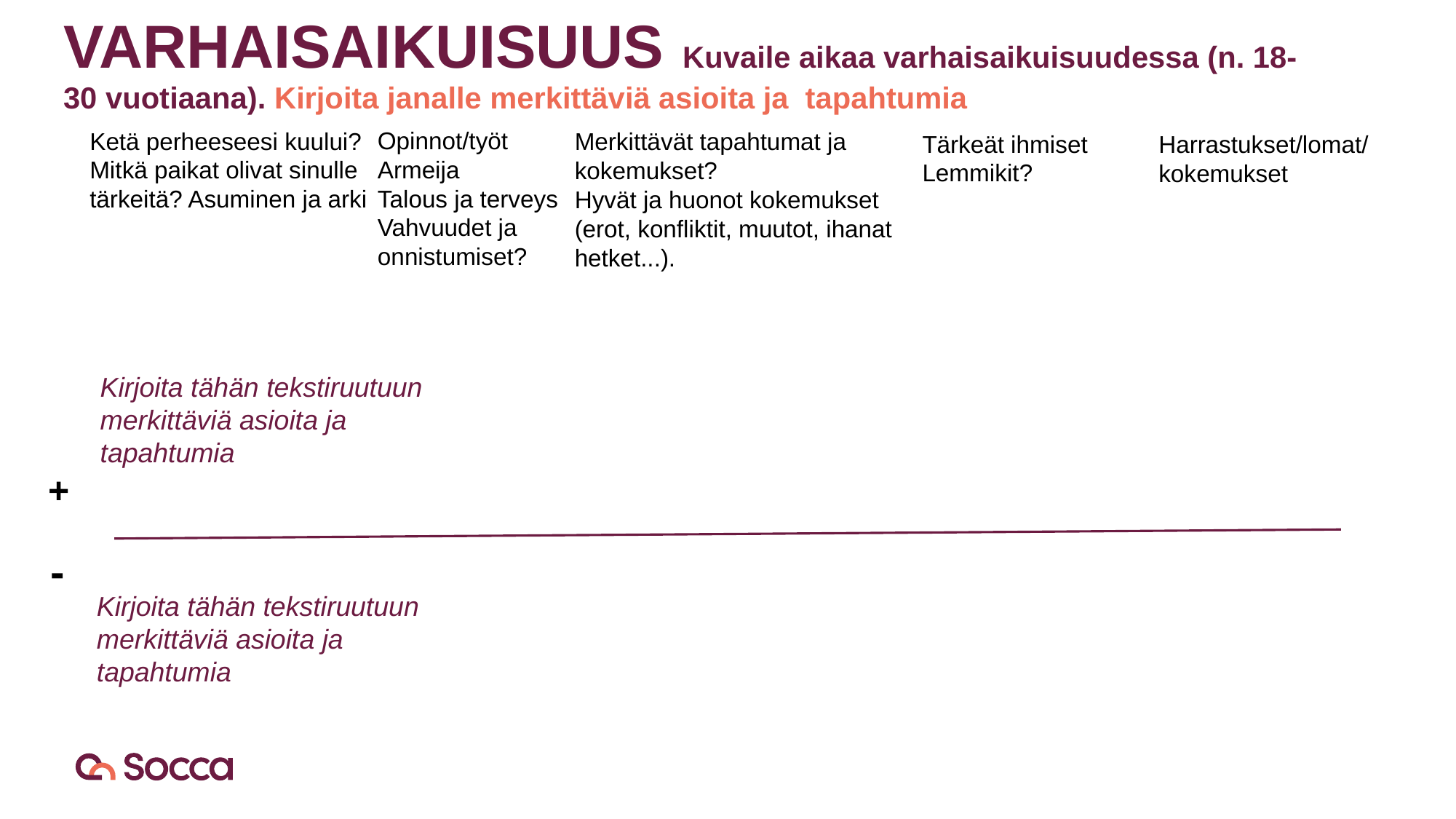

# VARHAISAIKUISUUS Kuvaile aikaa varhaisaikuisuudessa (n. 18- 30 vuotiaana). Kirjoita janalle merkittäviä asioita ja  tapahtumia
Opinnot/työt
Armeija
Talous ja terveys
Vahvuudet ja onnistumiset?
Ketä perheeseesi kuului?
Mitkä paikat olivat sinulle tärkeitä? Asuminen ja arki
Merkittävät tapahtumat ja
kokemukset?
Hyvät ja huonot kokemukset (erot, konfliktit, muutot, ihanat hetket...).

Tärkeät ihmiset
Lemmikit?
Harrastukset/lomat/
kokemukset
Kirjoita tähän tekstiruutuun merkittäviä asioita ja  tapahtumia
+
-
Kirjoita tähän tekstiruutuun merkittäviä asioita ja  tapahtumia